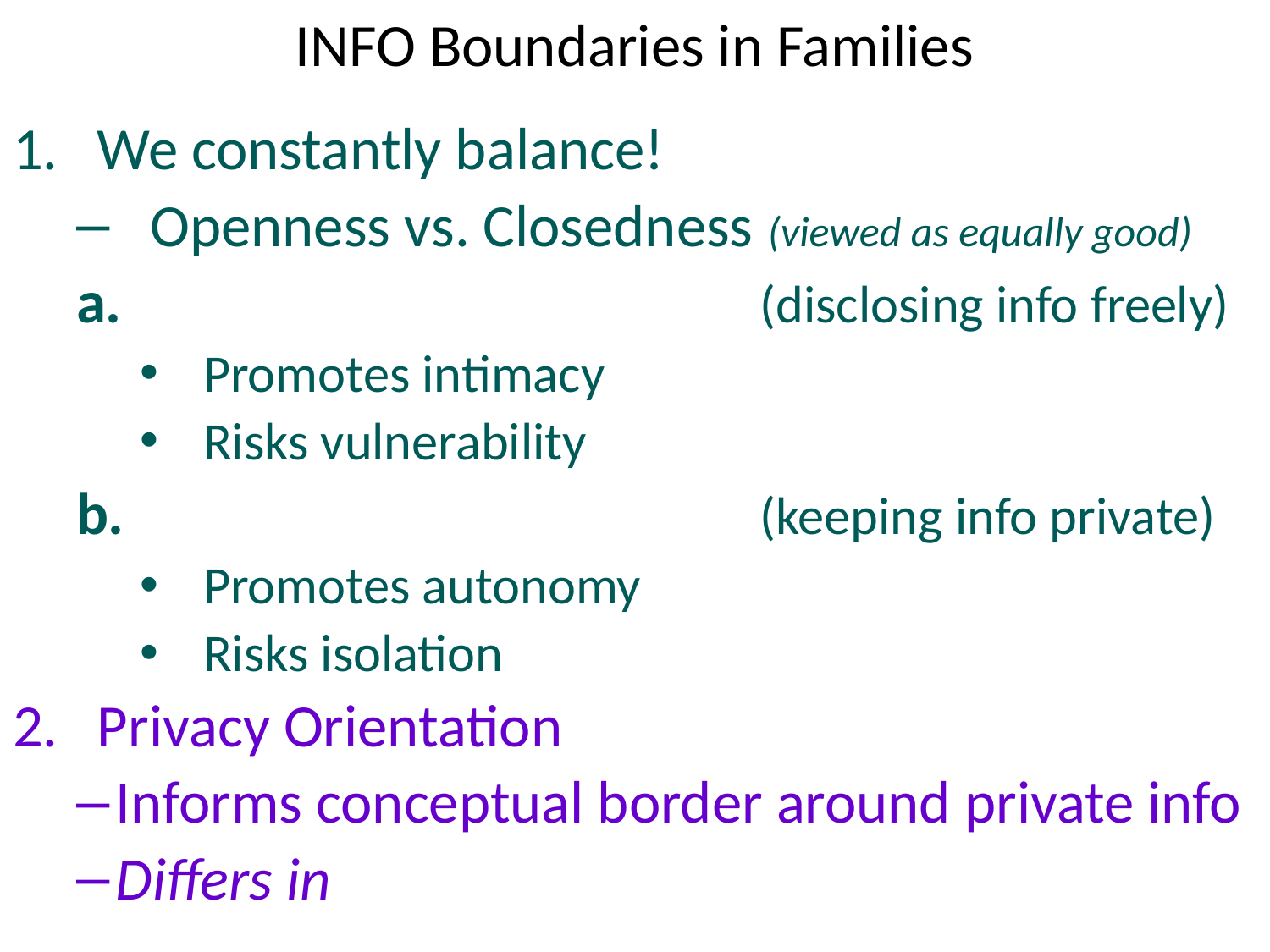

# INFO Boundaries in Families
We constantly balance!
Openness vs. Closedness (viewed as equally good)
                                             (disclosing info freely)
Promotes intimacy
Risks vulnerability
                                             (keeping info private)
Promotes autonomy
Risks isolation
Privacy Orientation
Informs conceptual border around private info
Differs in